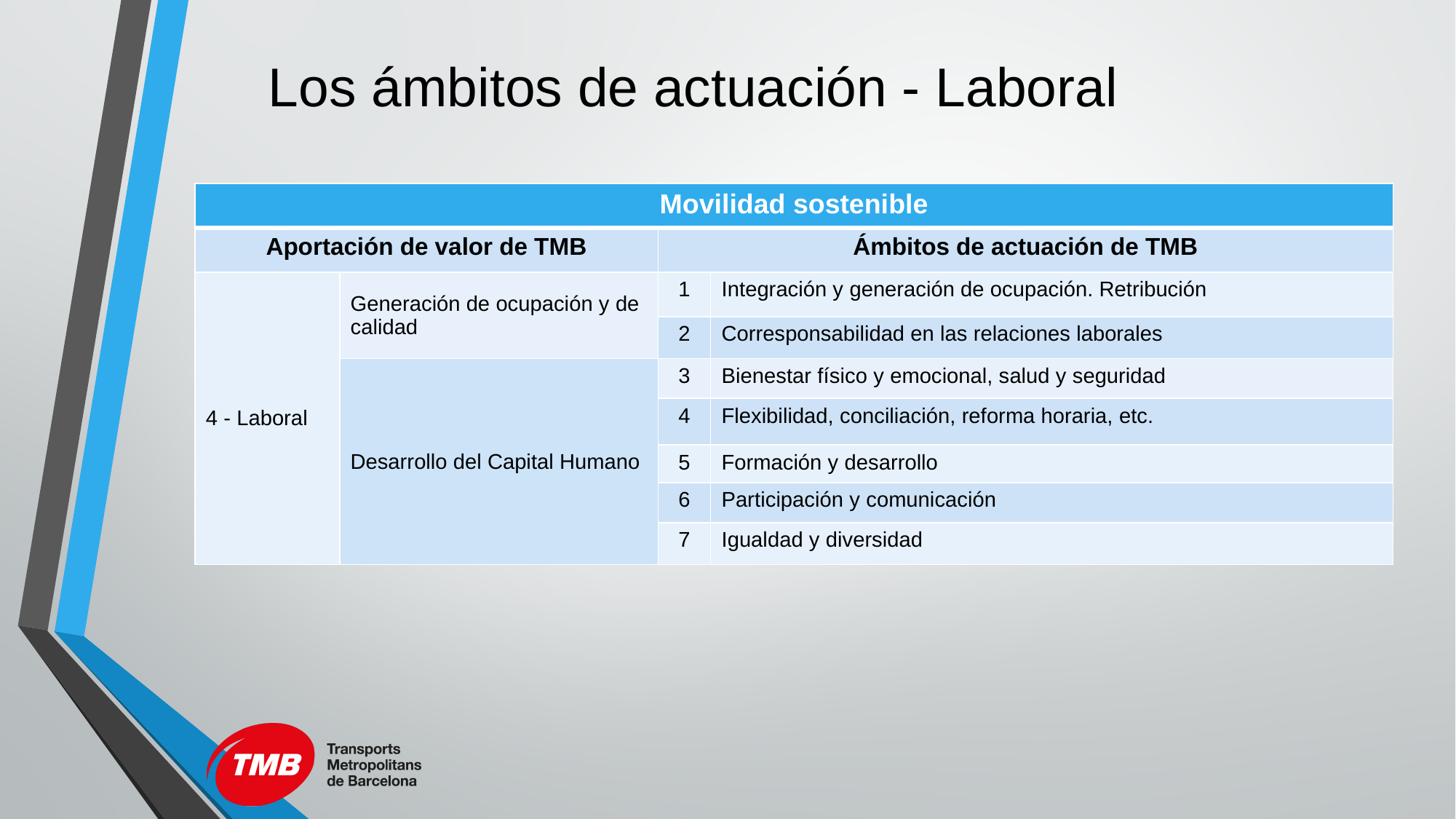

# Los ámbitos de actuación - Laboral
| Movilidad sostenible |  |  |  |
| --- | --- | --- | --- |
| Aportación de valor de TMB |  | Ámbitos de actuación de TMB |  |
| 4 - Laboral | Generación de ocupación y de calidad | 1 | Integración y generación de ocupación. Retribución |
|  |  | 2 | Corresponsabilidad en las relaciones laborales |
|  | Desarrollo del Capital Humano | 3 | Bienestar físico y emocional, salud y seguridad |
|  |  | 4 | Flexibilidad, conciliación, reforma horaria, etc. |
|  |  | 5 | Formación y desarrollo |
|  |  | 6 | Participación y comunicación |
|  |  | 7 | Igualdad y diversidad |